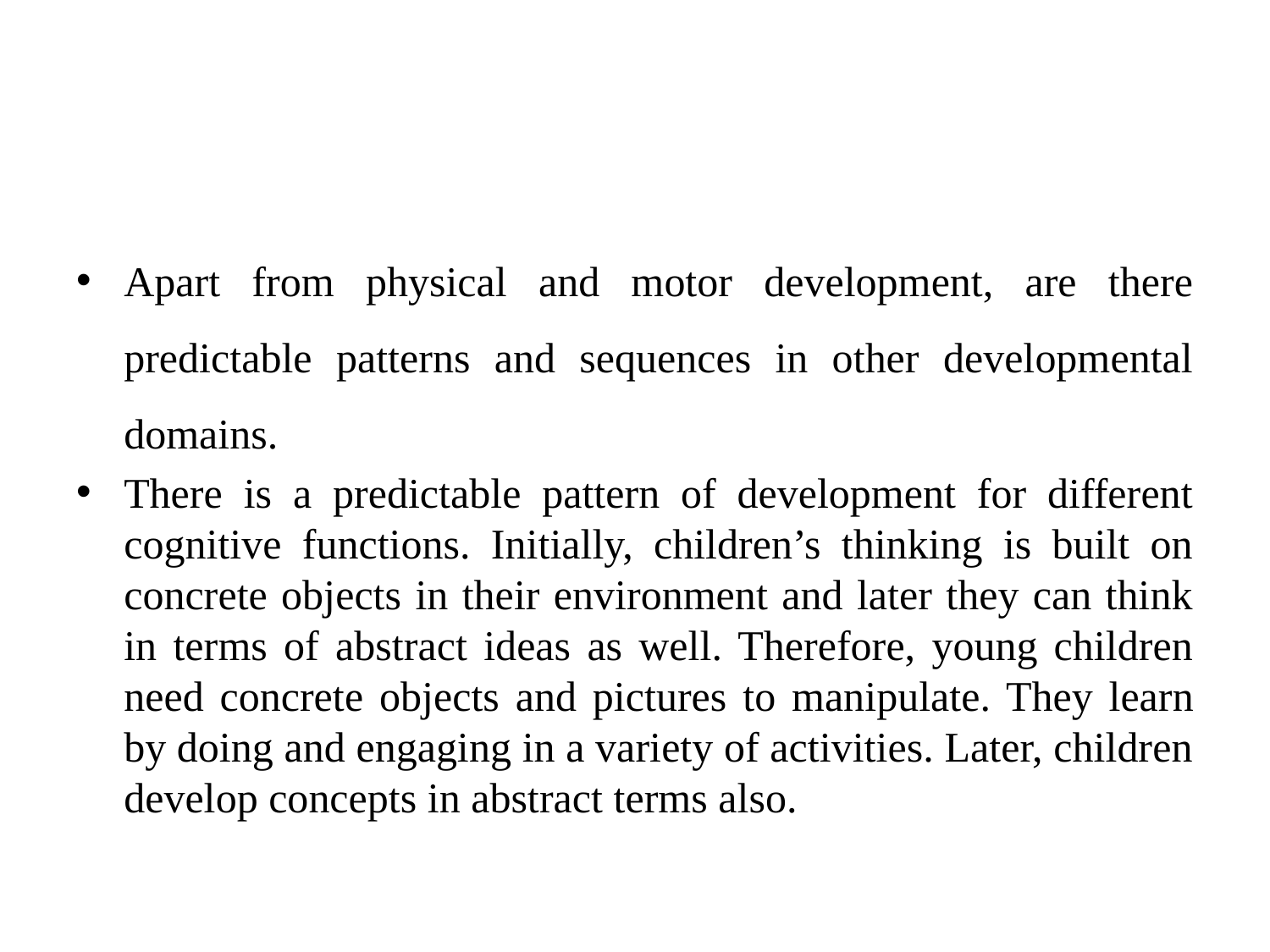

#
Apart from physical and motor development, are there predictable patterns and sequences in other developmental domains.
There is a predictable pattern of development for different cognitive functions. Initially, children’s thinking is built on concrete objects in their environment and later they can think in terms of abstract ideas as well. Therefore, young children need concrete objects and pictures to manipulate. They learn by doing and engaging in a variety of activities. Later, children develop concepts in abstract terms also.